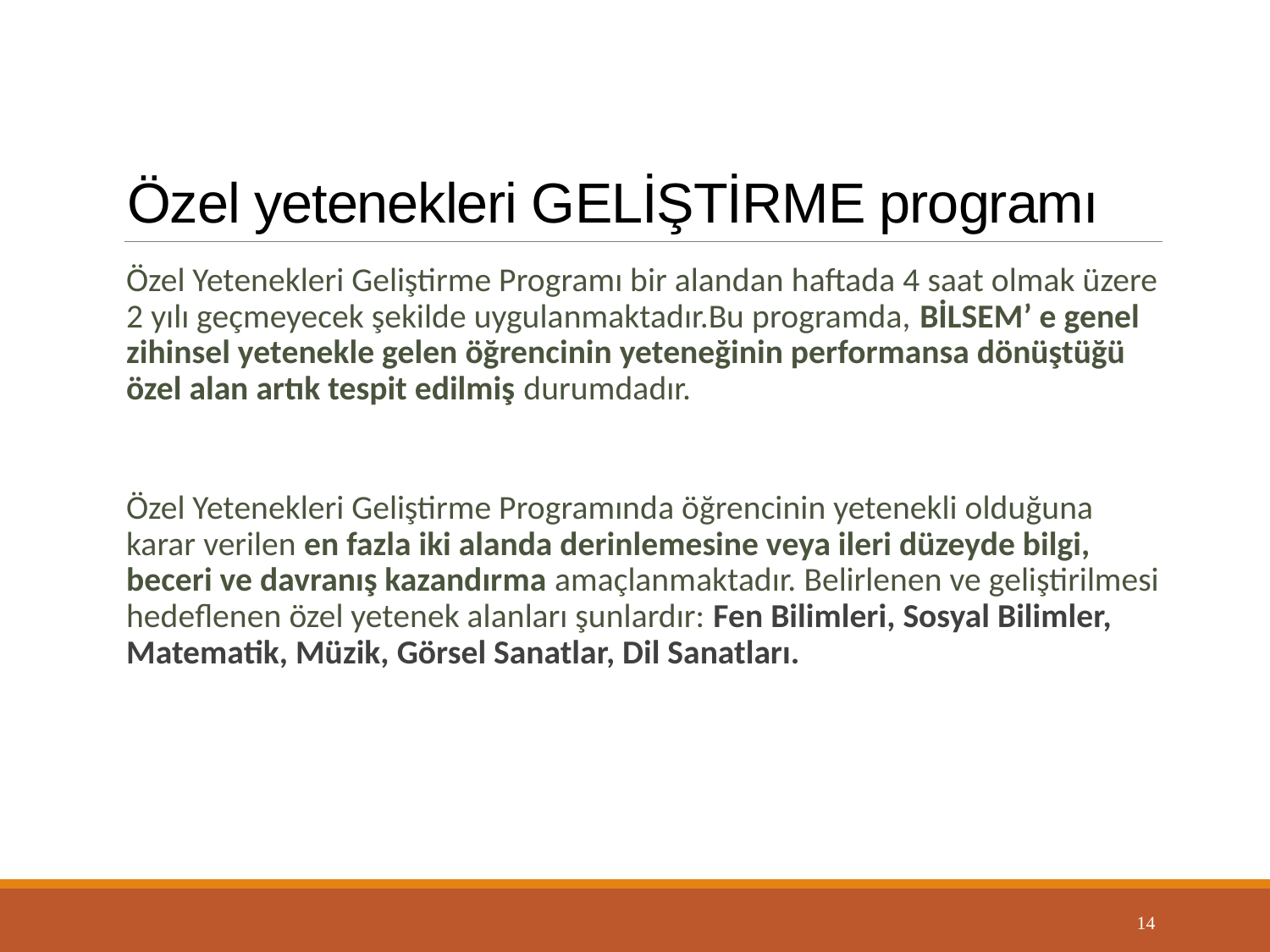

# Özel yetenekleri GELİŞTİRME programı
	Özel Yetenekleri Geliştirme Programı bir alandan haftada 4 saat olmak üzere 2 yılı geçmeyecek şekilde uygulanmaktadır.Bu programda, BİLSEM’ e genel zihinsel yetenekle gelen öğrencinin yeteneğinin performansa dönüştüğü özel alan artık tespit edilmiş durumdadır.

	Özel Yetenekleri Geliştirme Programında öğrencinin yetenekli olduğuna karar verilen en fazla iki alanda derinlemesine veya ileri düzeyde bilgi, beceri ve davranış kazandırma amaçlanmaktadır. Belirlenen ve geliştirilmesi hedeflenen özel yetenek alanları şunlardır: Fen Bilimleri, Sosyal Bilimler, Matematik, Müzik, Görsel Sanatlar, Dil Sanatları.

14